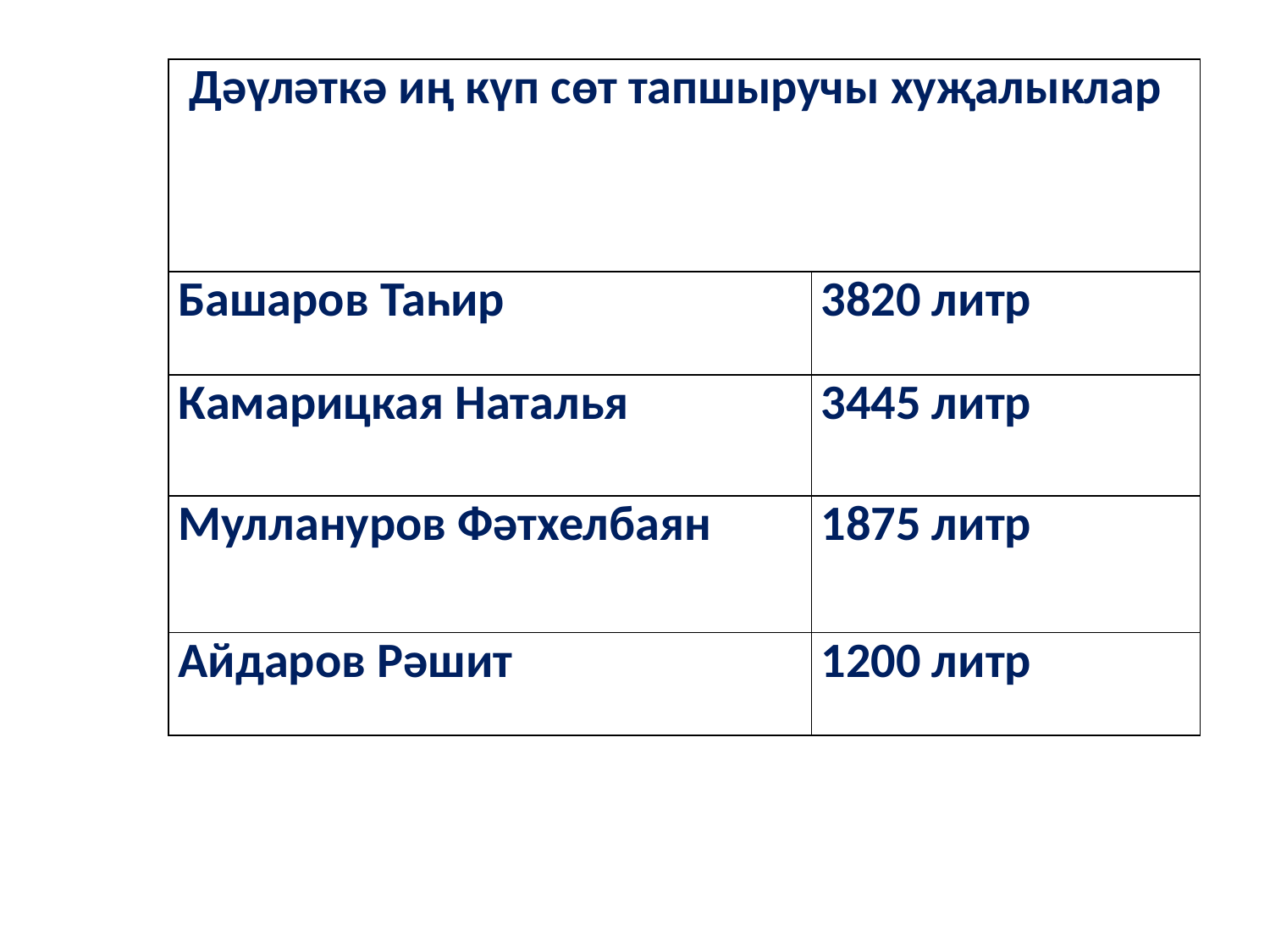

| Дәүләткә иң күп сөт тапшыручы хуҗалыклар |  |
| --- | --- |
| Башаров Таһир | 3820 литр |
| Камарицкая Наталья | 3445 литр |
| Муллануров Фәтхелбаян | 1875 литр |
| Айдаров Рәшит | 1200 литр |